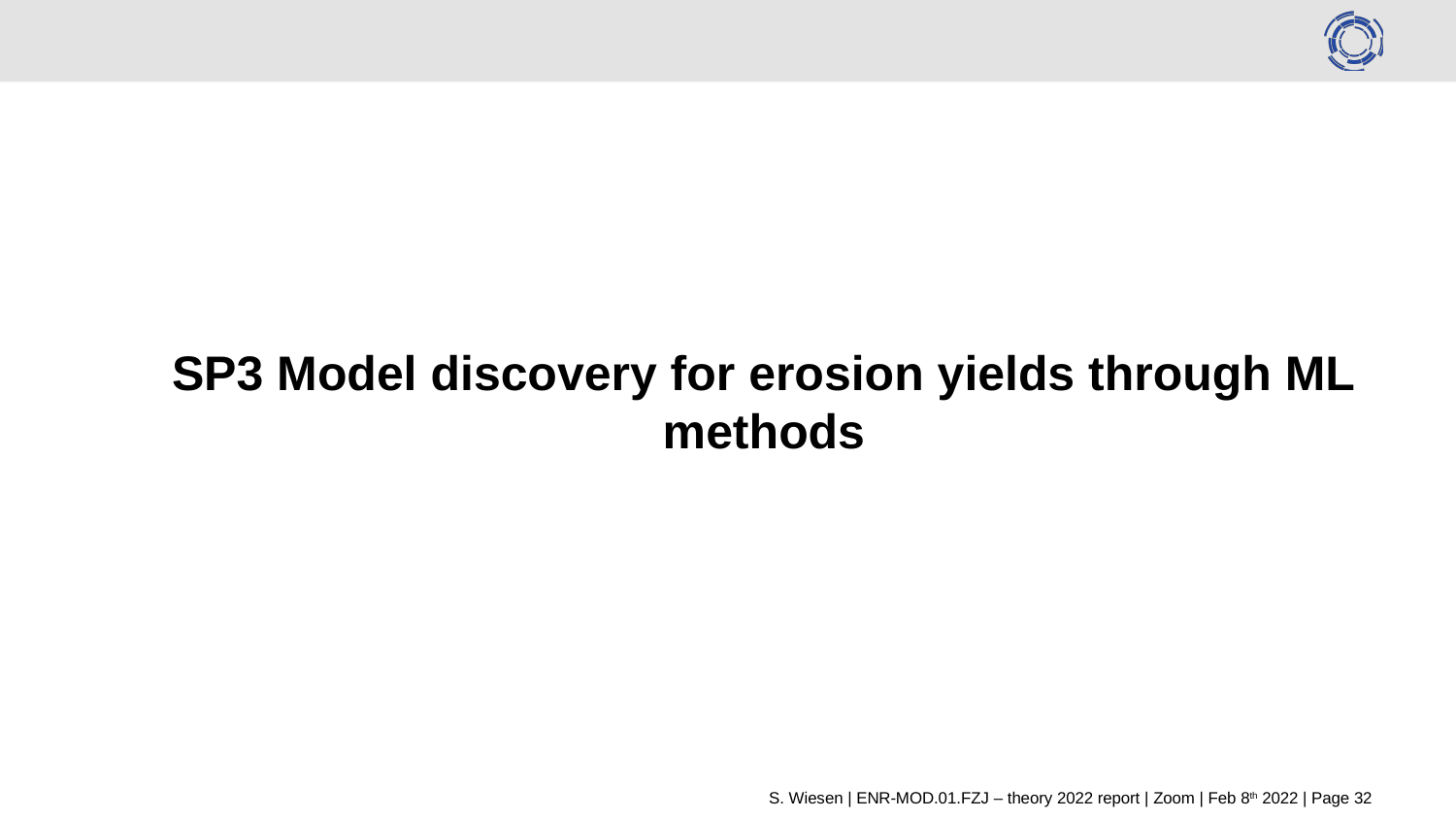

#
SP3 Model discovery for erosion yields through ML methods
S. Wiesen | ENR-MOD.01.FZJ – theory 2022 report | Zoom | Feb 8th 2022 | Page 32